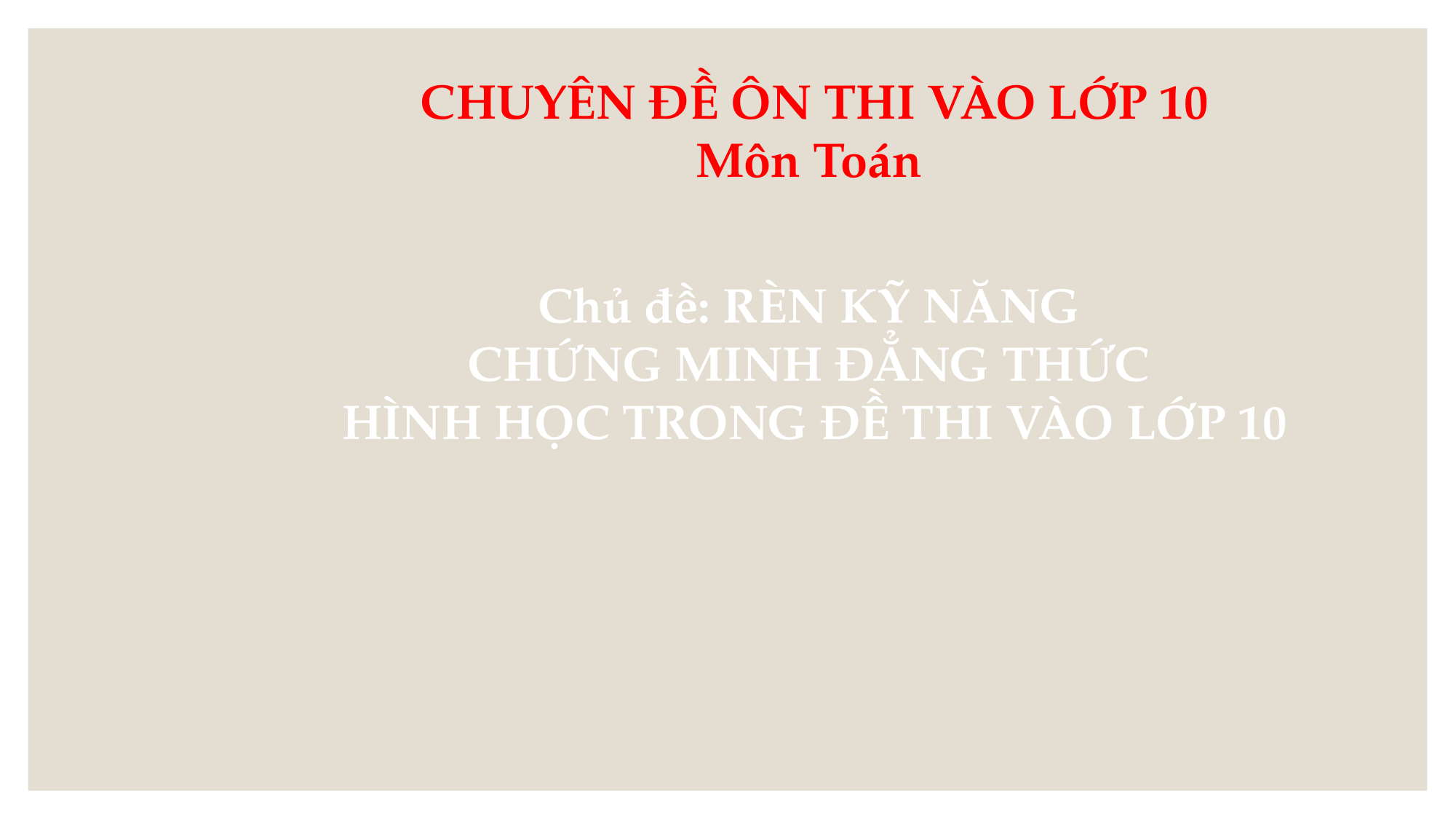

CHUYÊN ĐỀ ÔN THI VÀO LỚP 10
Môn Toán

Chủ đề: RÈN KỸ NĂNG
CHỨNG MINH ĐẲNG THỨC
HÌNH HỌC TRONG ĐỀ THI VÀO LỚP 10